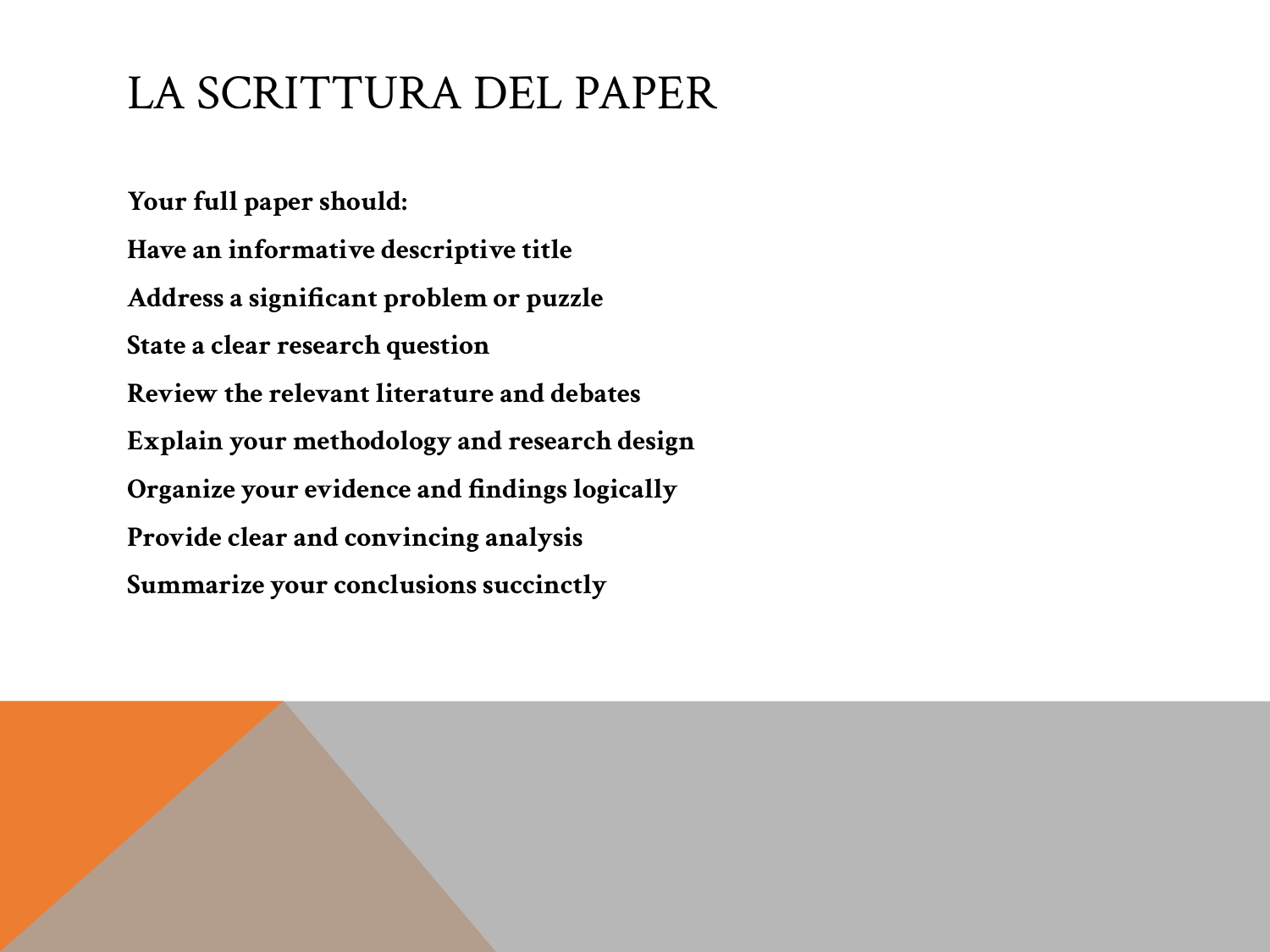

# La scrittura del paper
Your full paper should:
Have an informative descriptive title
Address a significant problem or puzzle
State a clear research question
Review the relevant literature and debates
Explain your methodology and research design
Organize your evidence and findings logically
Provide clear and convincing analysis
Summarize your conclusions succinctly